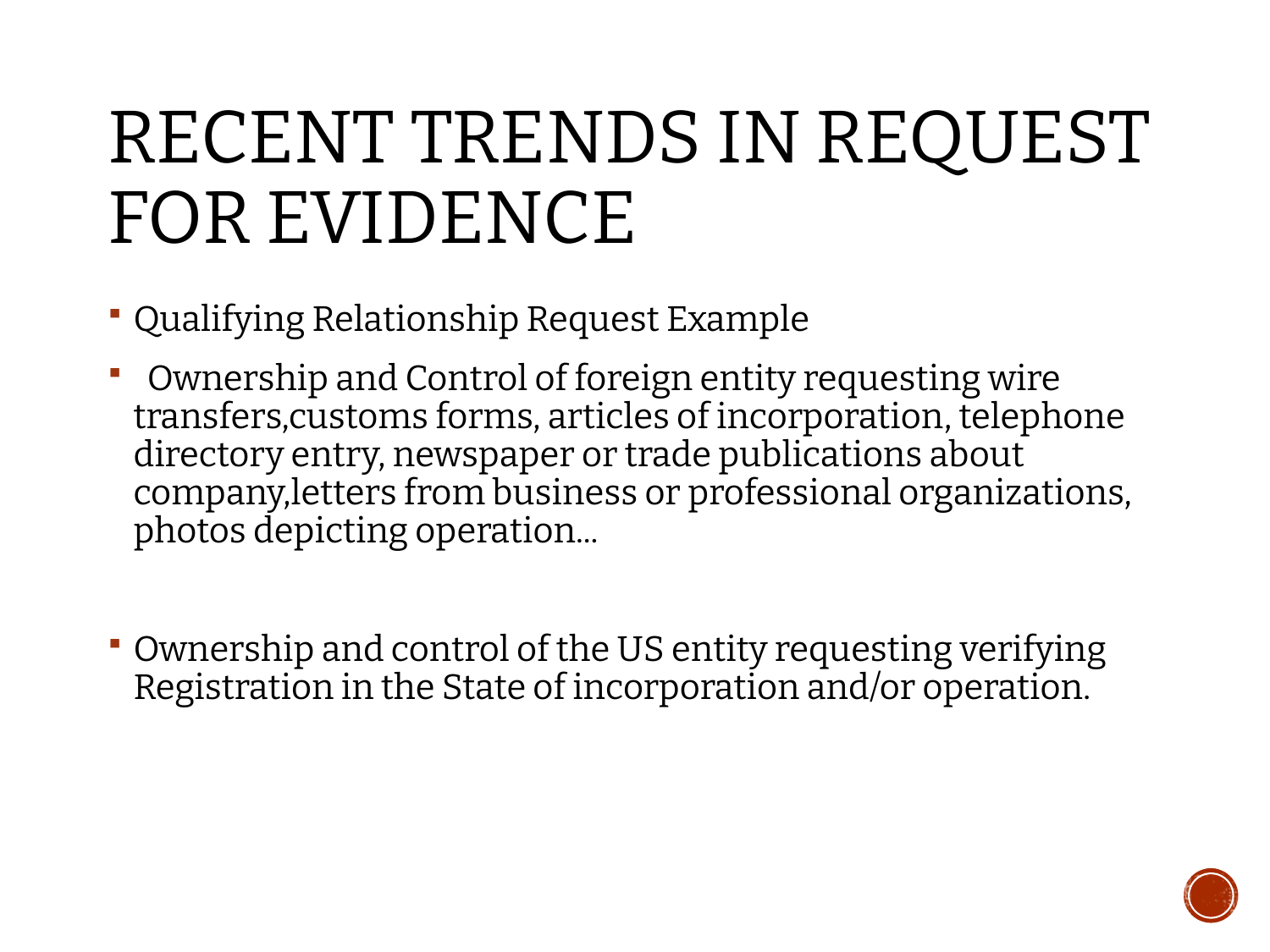

# Recent Trends in Request for Evidence
Qualifying Relationship Request Example
  Ownership and Control of foreign entity requesting wire transfers,customs forms, articles of incorporation, telephone directory entry, newspaper or trade publications about company,letters from business or professional organizations, photos depicting operation...

Ownership and control of the US entity requesting verifying Registration in the State of incorporation and/or operation.